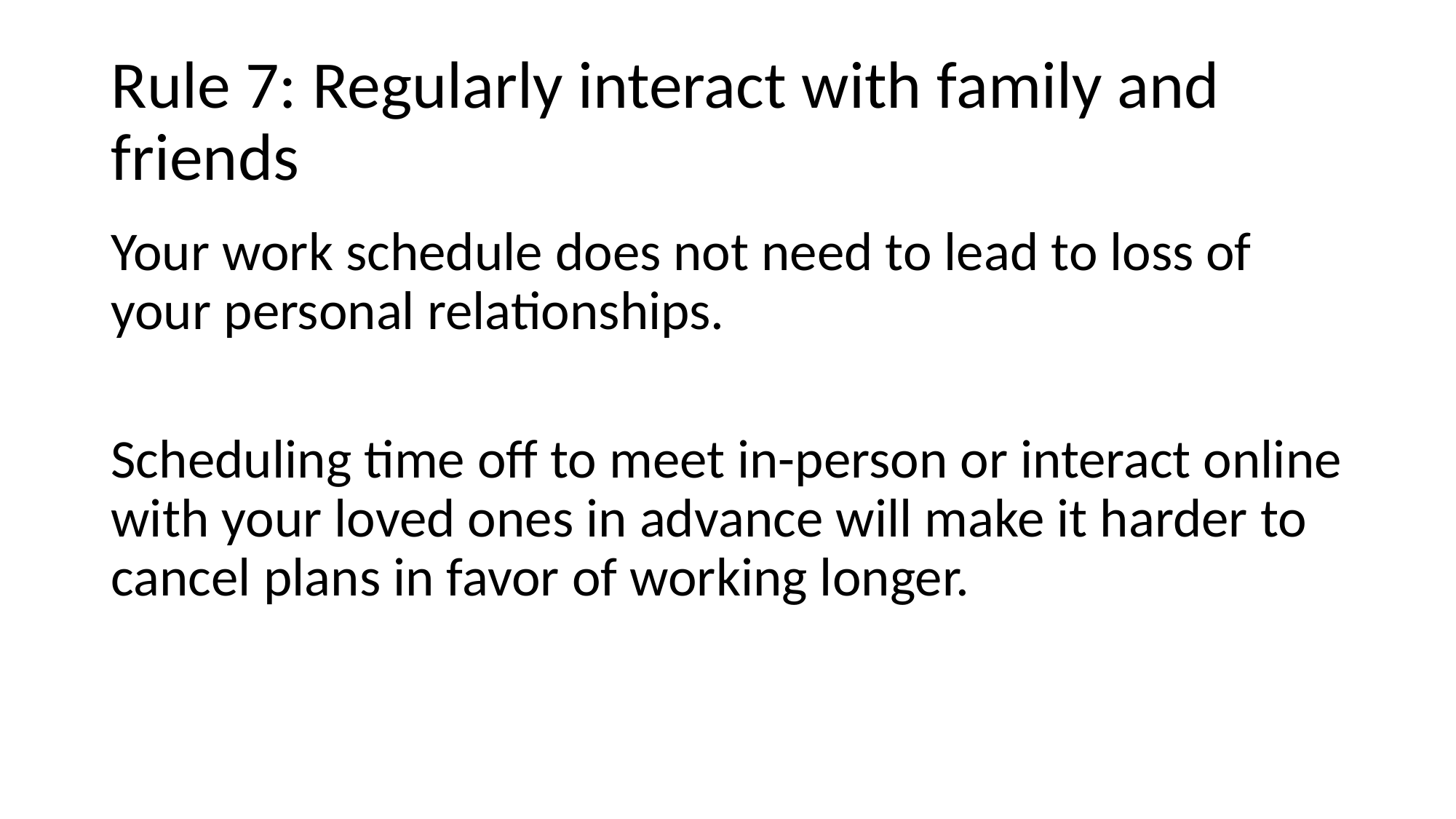

# Rule 7: Regularly interact with family and friends
Your work schedule does not need to lead to loss of your personal relationships.

Scheduling time off to meet in-person or interact online with your loved ones in advance will make it harder to cancel plans in favor of working longer.